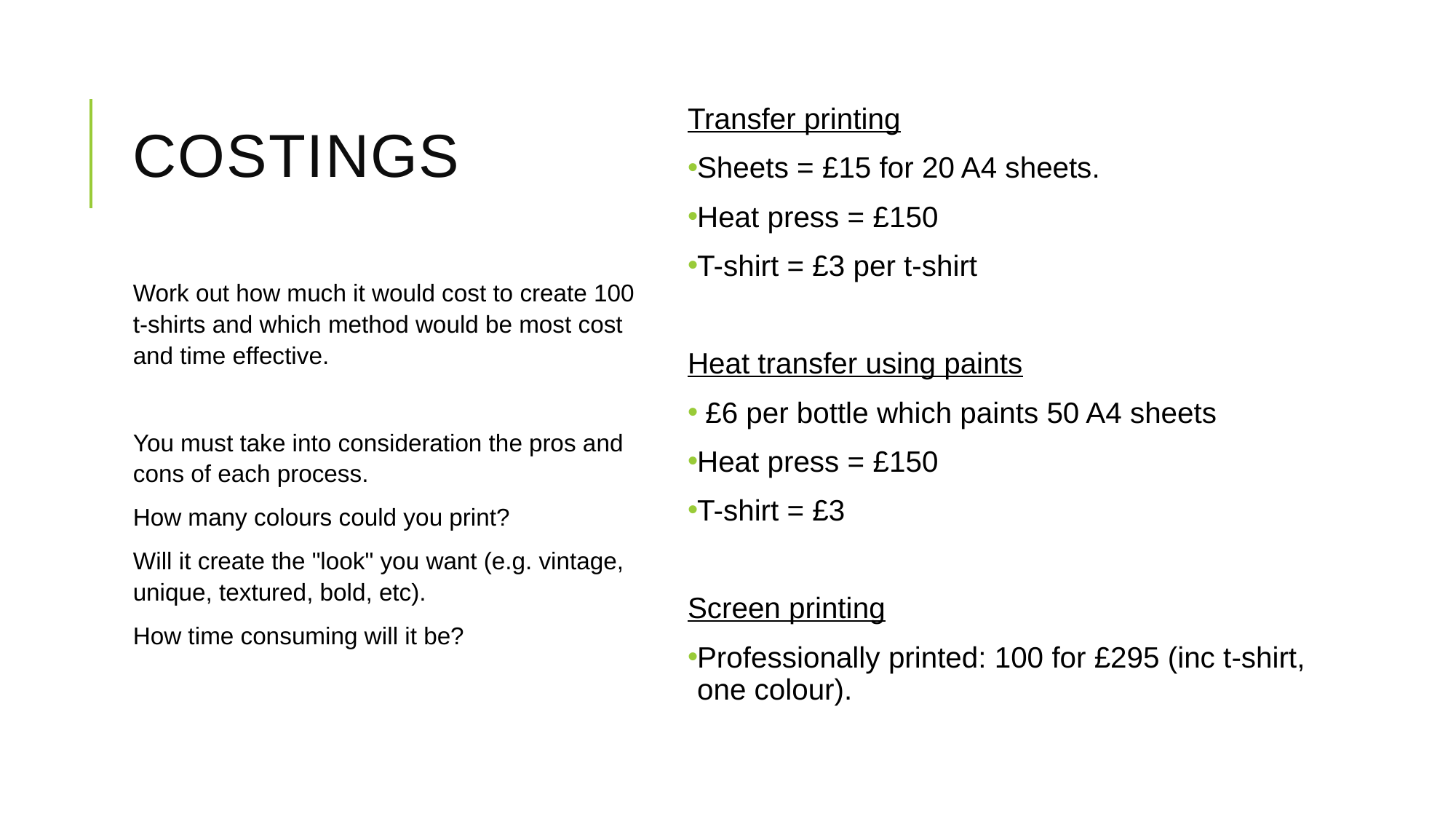

# Costings
Transfer printing
Sheets = £15 for 20 A4 sheets.
Heat press = £150
T-shirt = £3 per t-shirt

Heat transfer using paints
 £6 per bottle which paints 50 A4 sheets
Heat press = £150
T-shirt = £3

Screen printing
Professionally printed: 100 for £295 (inc t-shirt, one colour).

Work out how much it would cost to create 100 t-shirts and which method would be most cost and time effective.

You must take into consideration the pros and cons of each process.
How many colours could you print?
Will it create the "look" you want (e.g. vintage, unique, textured, bold, etc).
How time consuming will it be?